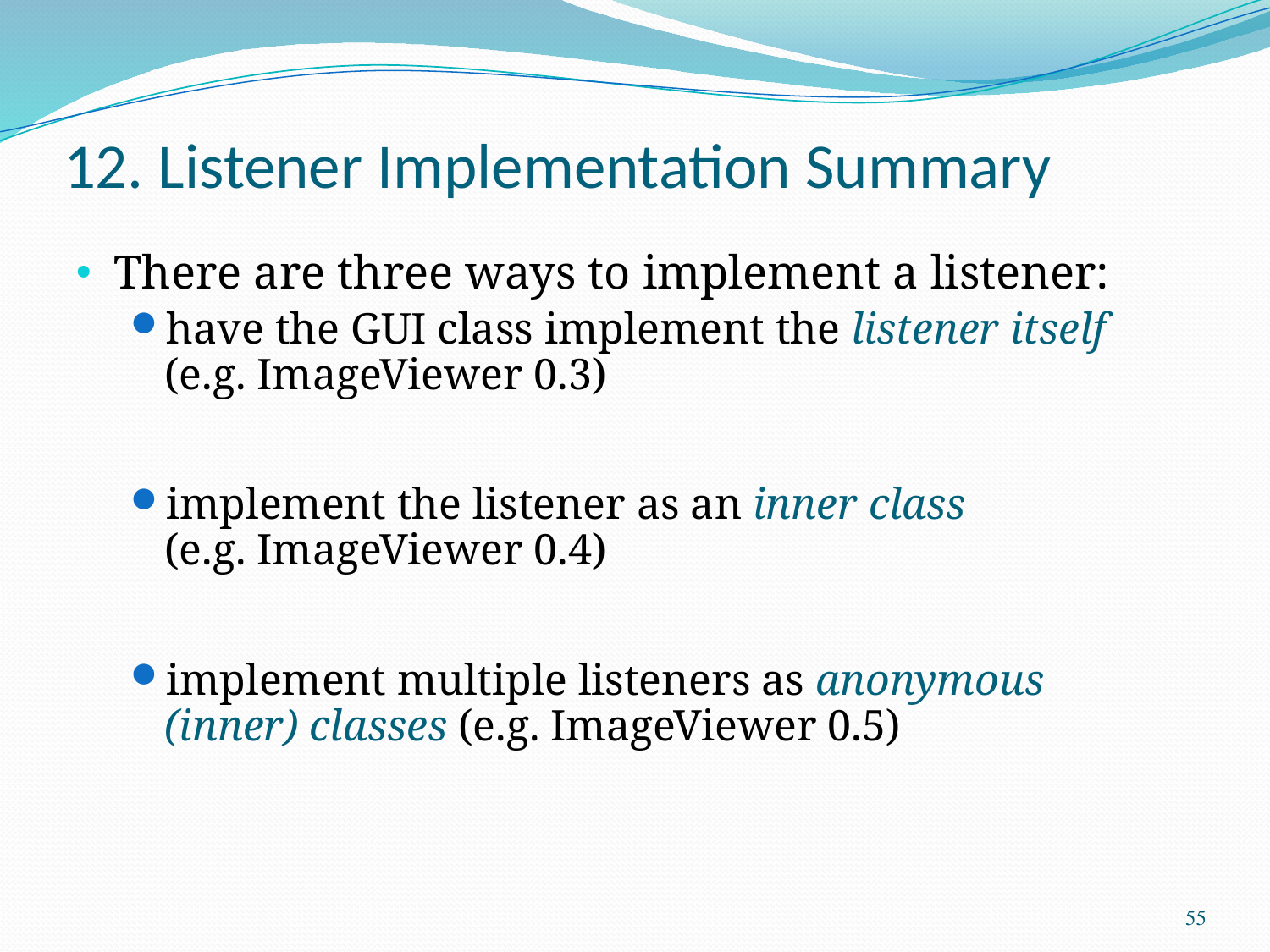

# 12. Listener Implementation Summary
There are three ways to implement a listener:
have the GUI class implement the listener itself (e.g. ImageViewer 0.3)

implement the listener as an inner class
(e.g. ImageViewer 0.4)

implement multiple listeners as anonymous (inner) classes (e.g. ImageViewer 0.5)
55